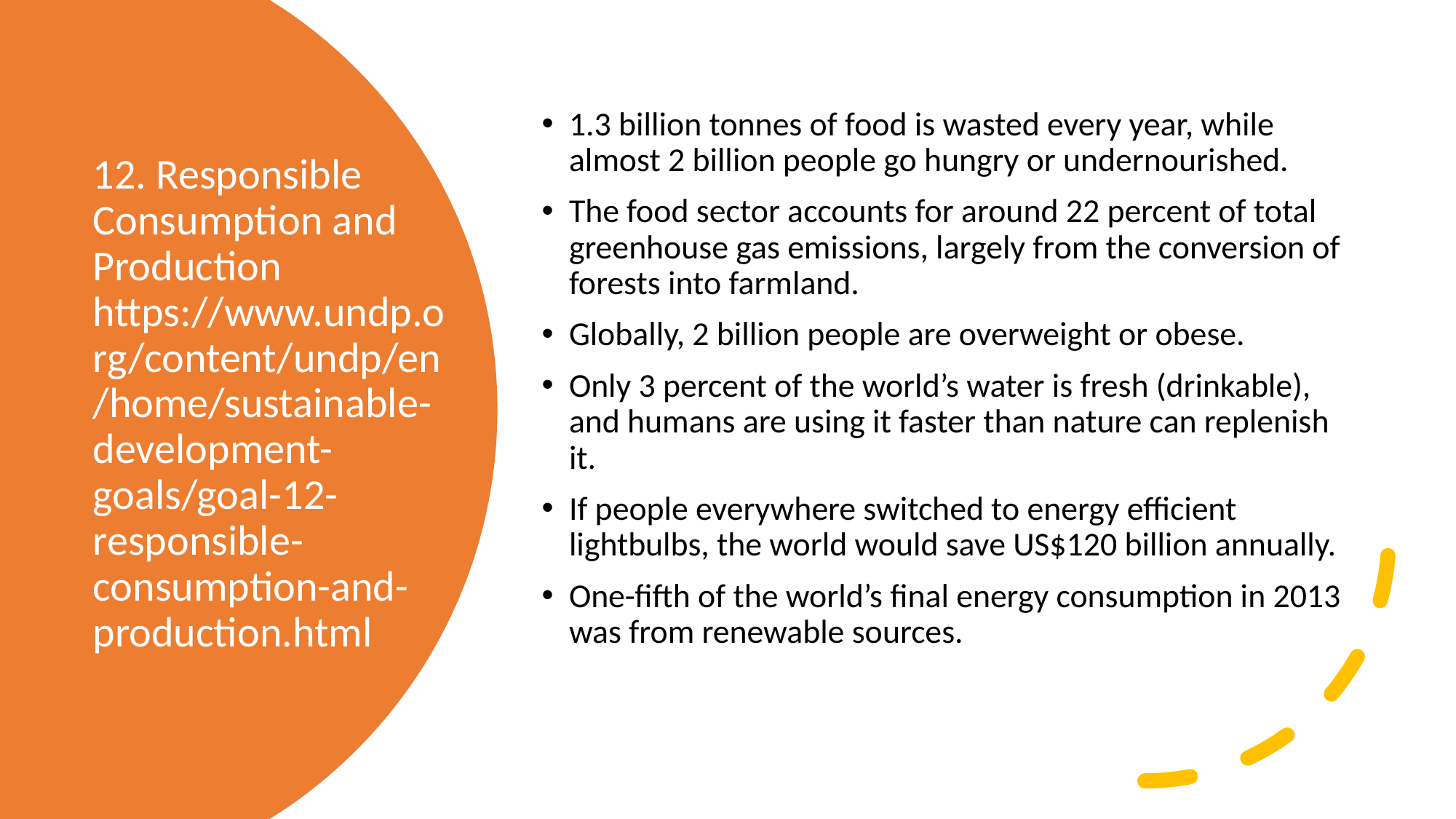

1.3 billion tonnes of food is wasted every year, while almost 2 billion people go hungry or undernourished.
The food sector accounts for around 22 percent of total greenhouse gas emissions, largely from the conversion of forests into farmland.
Globally, 2 billion people are overweight or obese.
Only 3 percent of the world’s water is fresh (drinkable), and humans are using it faster than nature can replenish it.
If people everywhere switched to energy efficient lightbulbs, the world would save US$120 billion annually.
One-fifth of the world’s final energy consumption in 2013 was from renewable sources.

# 12. Responsible Consumption and Production https://www.undp.org/content/undp/en/home/sustainable-development-goals/goal-12-responsible-consumption-and-production.html